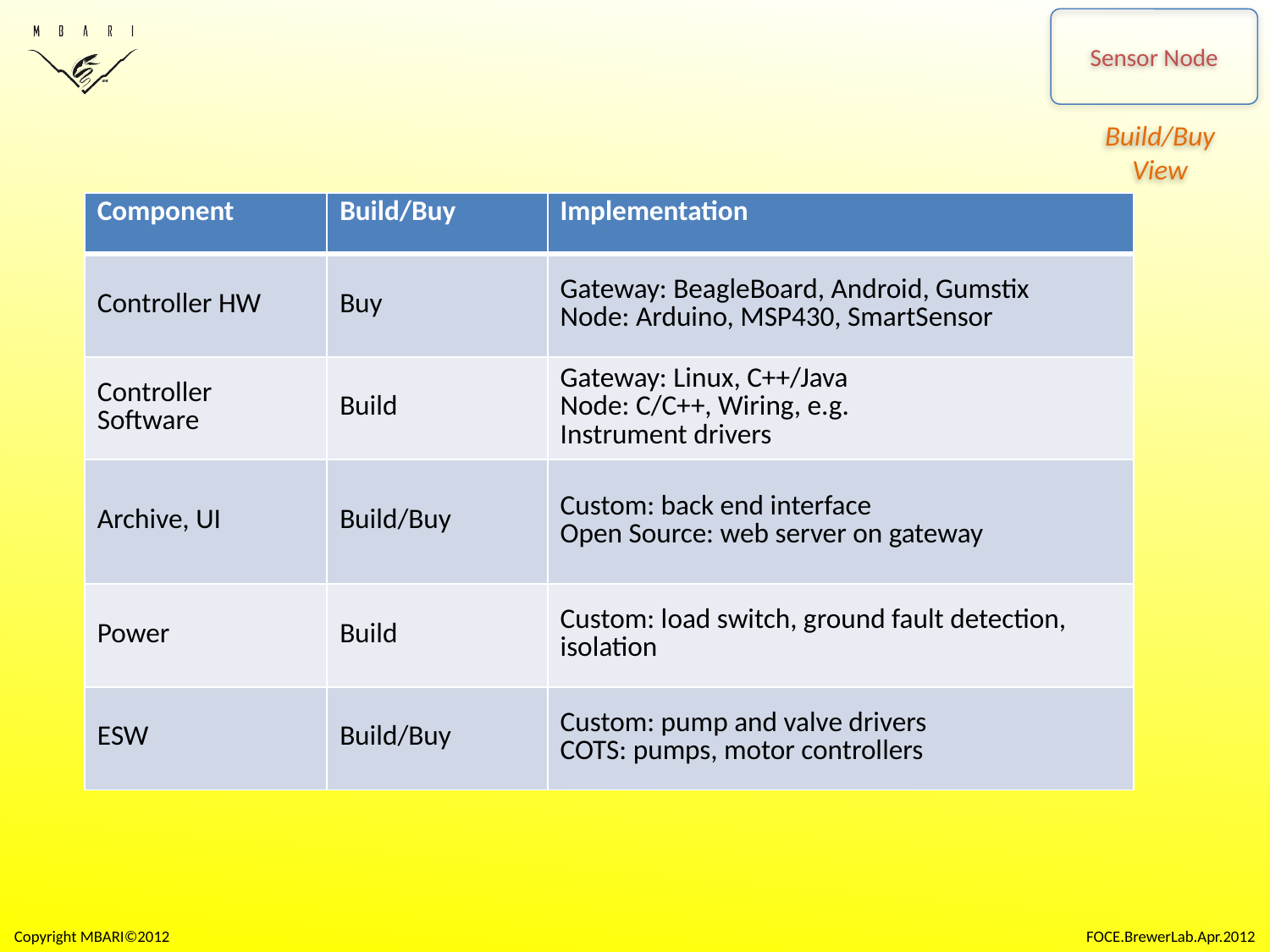

Sensor Node
Build/Buy View
| Component | Build/Buy | Implementation |
| --- | --- | --- |
| Controller HW | Buy | Gateway: BeagleBoard, Android, Gumstix Node: Arduino, MSP430, SmartSensor |
| Controller Software | Build | Gateway: Linux, C++/Java Node: C/C++, Wiring, e.g. Instrument drivers |
| Archive, UI | Build/Buy | Custom: back end interface Open Source: web server on gateway |
| Power | Build | Custom: load switch, ground fault detection, isolation |
| ESW | Build/Buy | Custom: pump and valve drivers COTS: pumps, motor controllers |